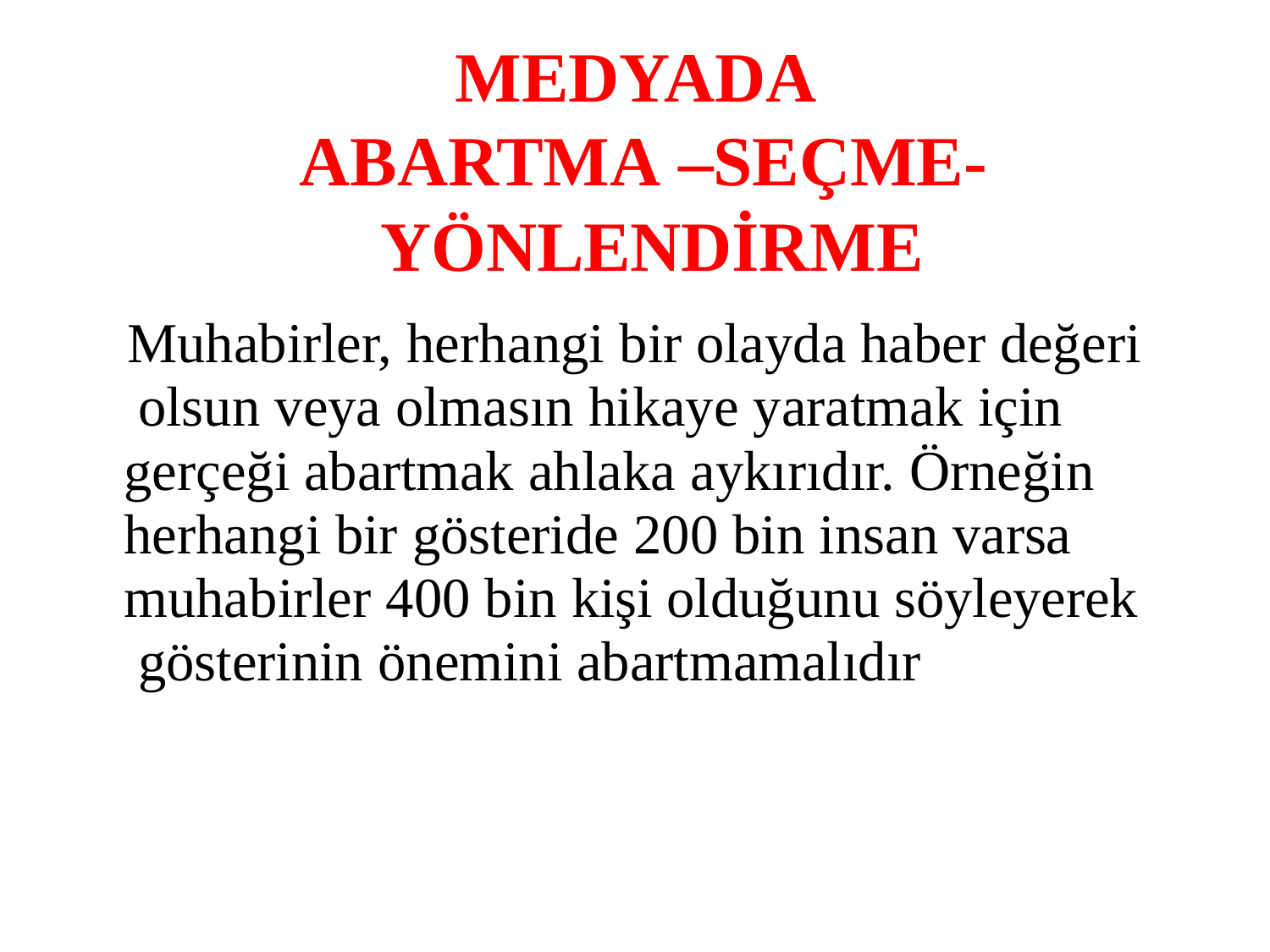

# MEDYADA  ABARTMA –SEÇME-  YÖNLENDİRME
Muhabirler, herhangi bir olayda haber değeri  olsun veya olmasın hikaye yaratmak için  gerçeği abartmak ahlaka aykırıdır. Örneğin  herhangi bir gösteride 200 bin insan varsa  muhabirler 400 bin kişi olduğunu söyleyerek  gösterinin önemini abartmamalıdır